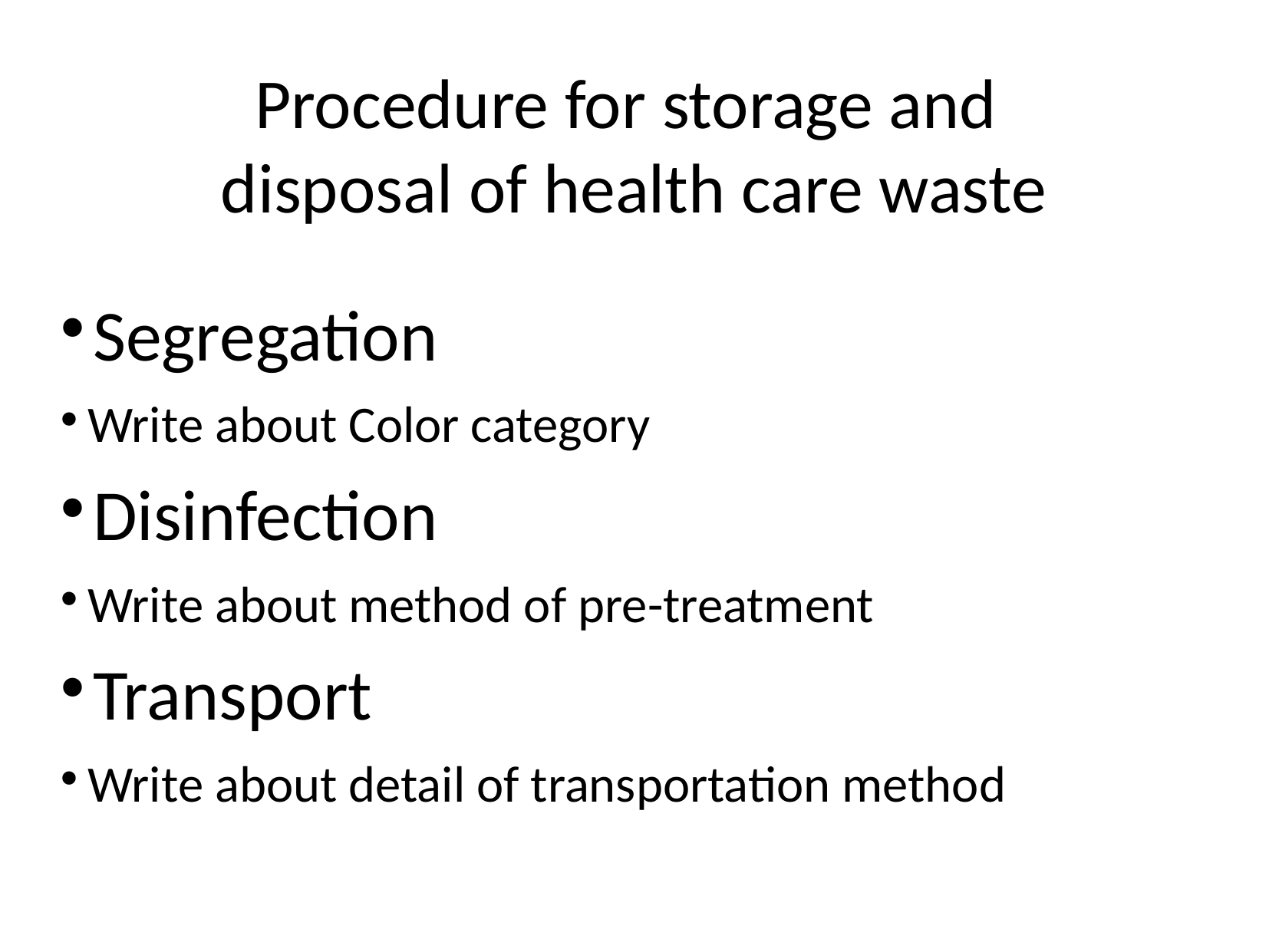

Procedure for storage and
disposal of health care waste
Segregation
Write about Color category
Disinfection
Write about method of pre-treatment
Transport
Write about detail of transportation method